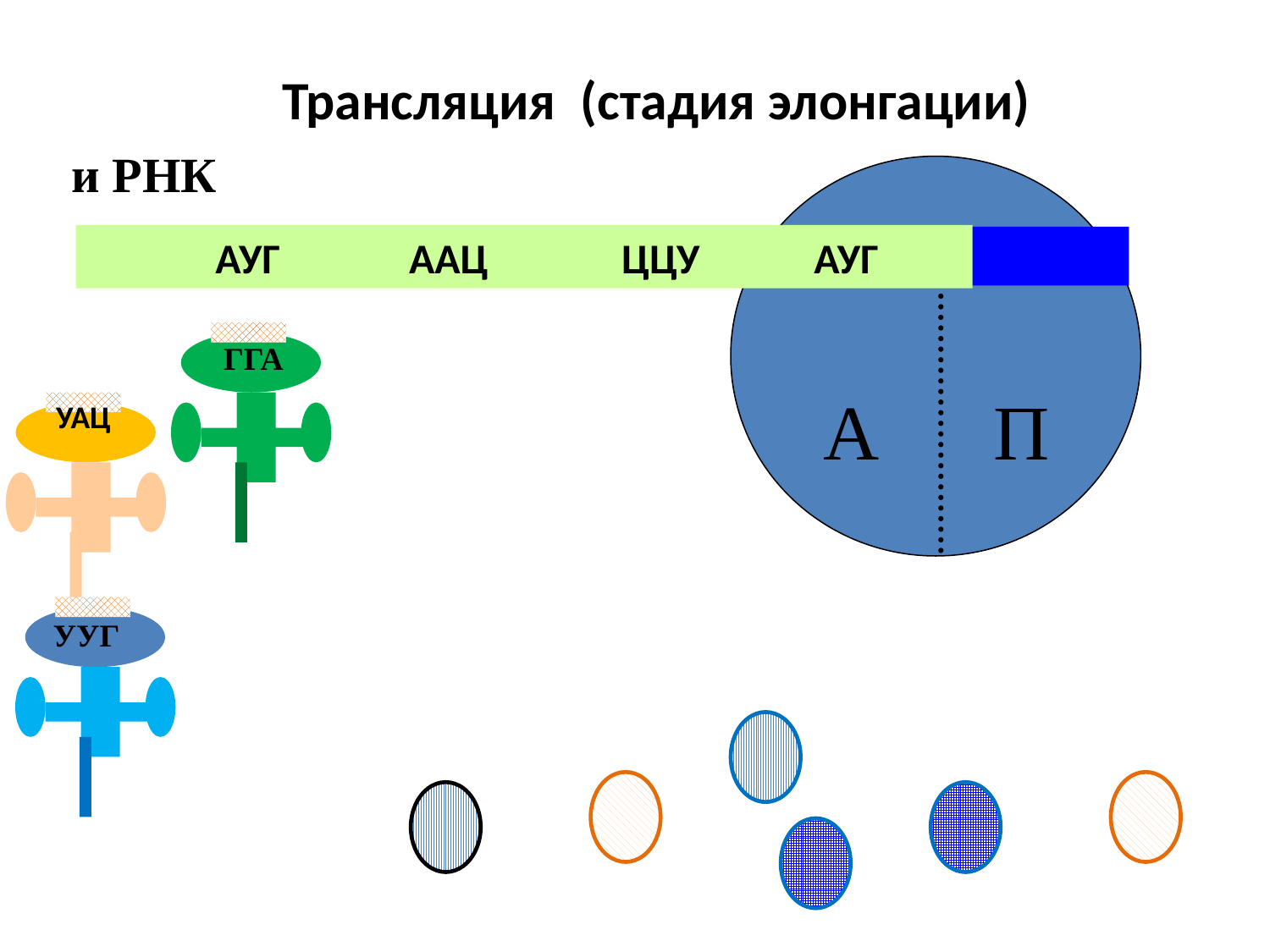

#
Трансляция  (стадия элонгации)
и РНК

А
П
 	АУГ     	       ААЦ              ЦЦУ            АУГ

ГГА
УАЦ

УУГ